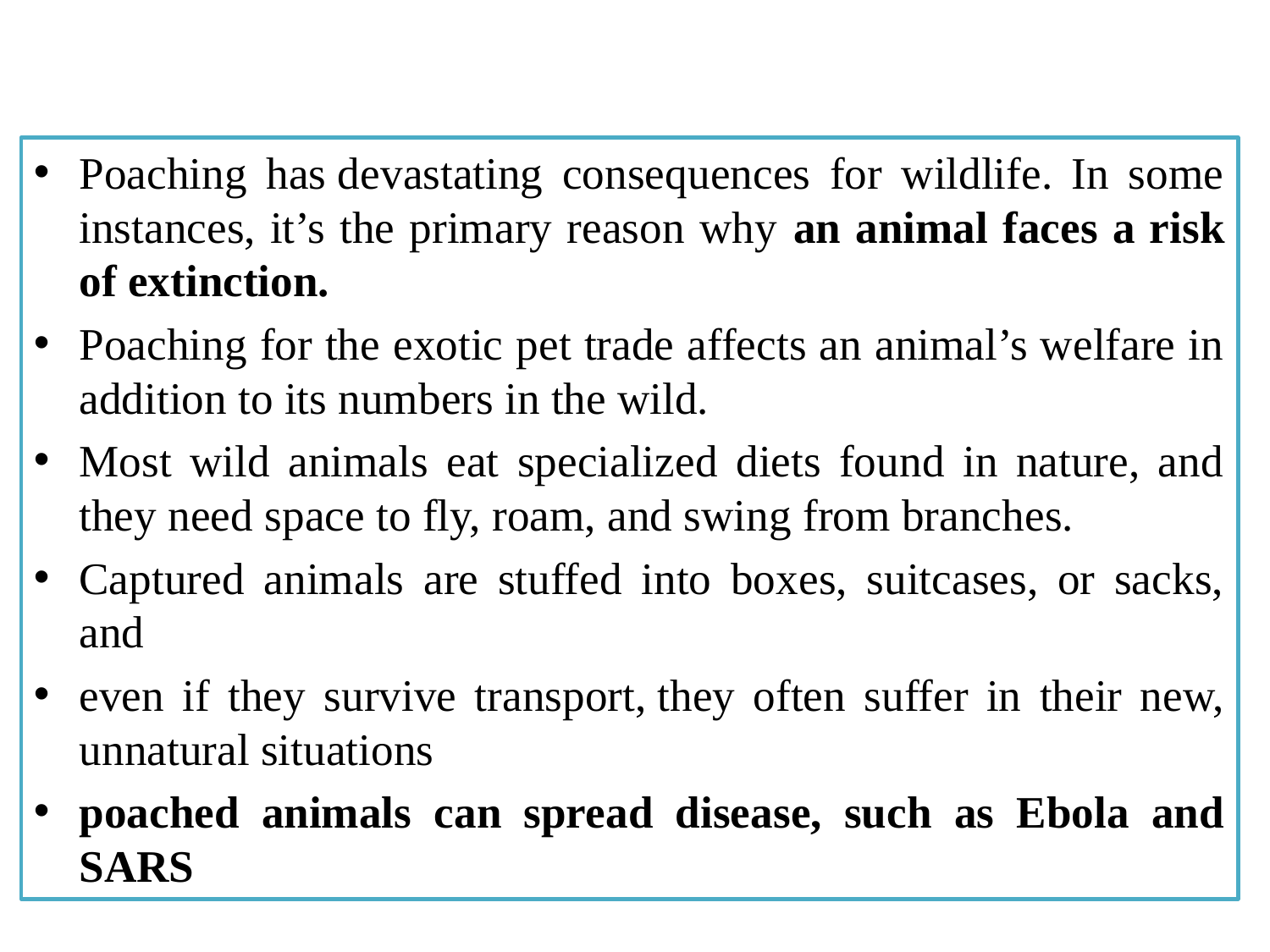

Poaching has devastating consequences for wildlife. In some instances, it’s the primary reason why an animal faces a risk of extinction.
Poaching for the exotic pet trade affects an animal’s welfare in addition to its numbers in the wild.
Most wild animals eat specialized diets found in nature, and they need space to fly, roam, and swing from branches.
Captured animals are stuffed into boxes, suitcases, or sacks, and
even if they survive transport, they often suffer in their new, unnatural situations
poached animals can spread disease, such as Ebola and SARS